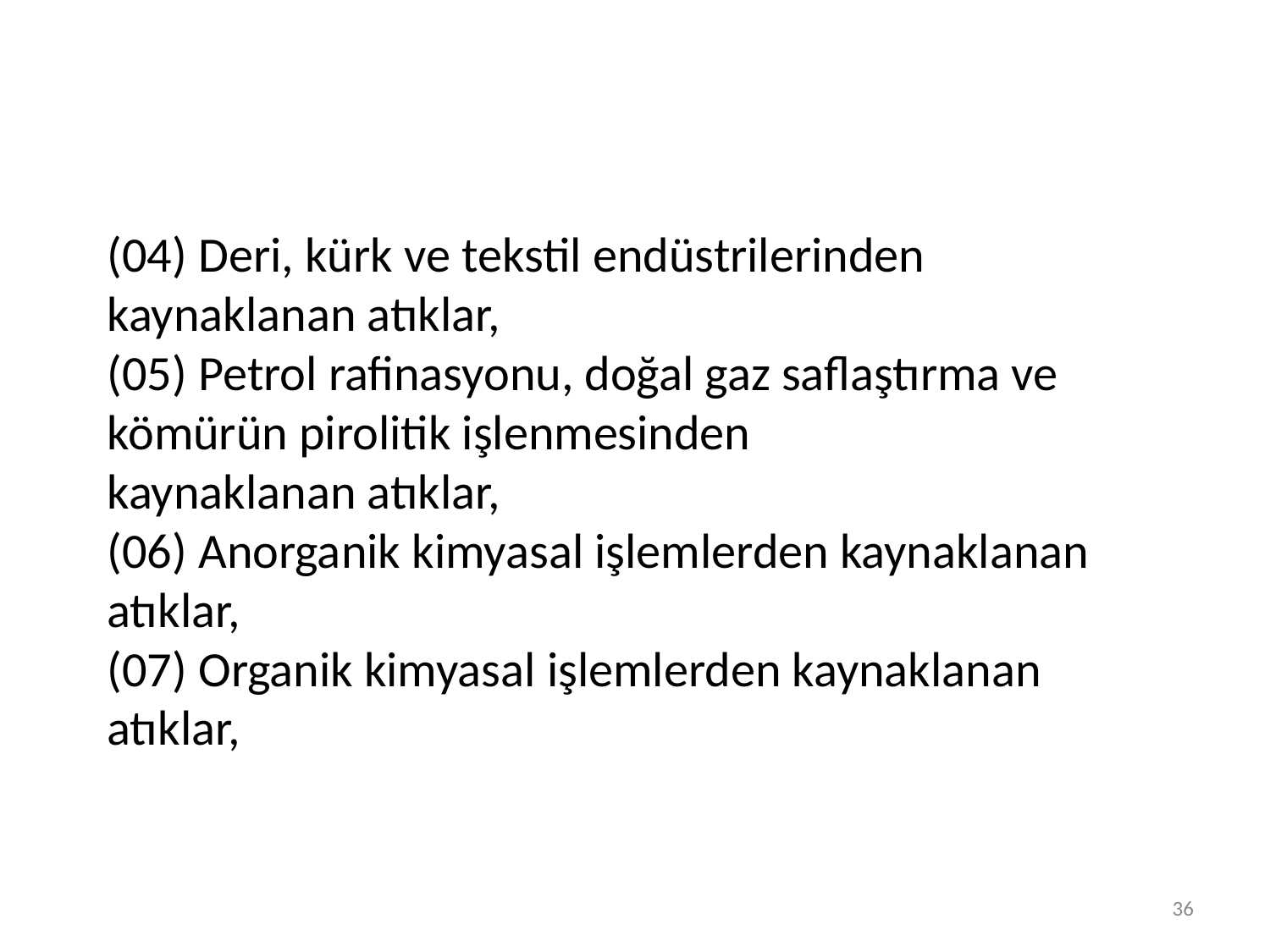

(04) Deri, kürk ve tekstil endüstrilerinden kaynaklanan atıklar,
(05) Petrol rafinasyonu, doğal gaz saflaştırma ve kömürün pirolitik işlenmesinden
kaynaklanan atıklar,
(06) Anorganik kimyasal işlemlerden kaynaklanan atıklar,
(07) Organik kimyasal işlemlerden kaynaklanan atıklar,
36